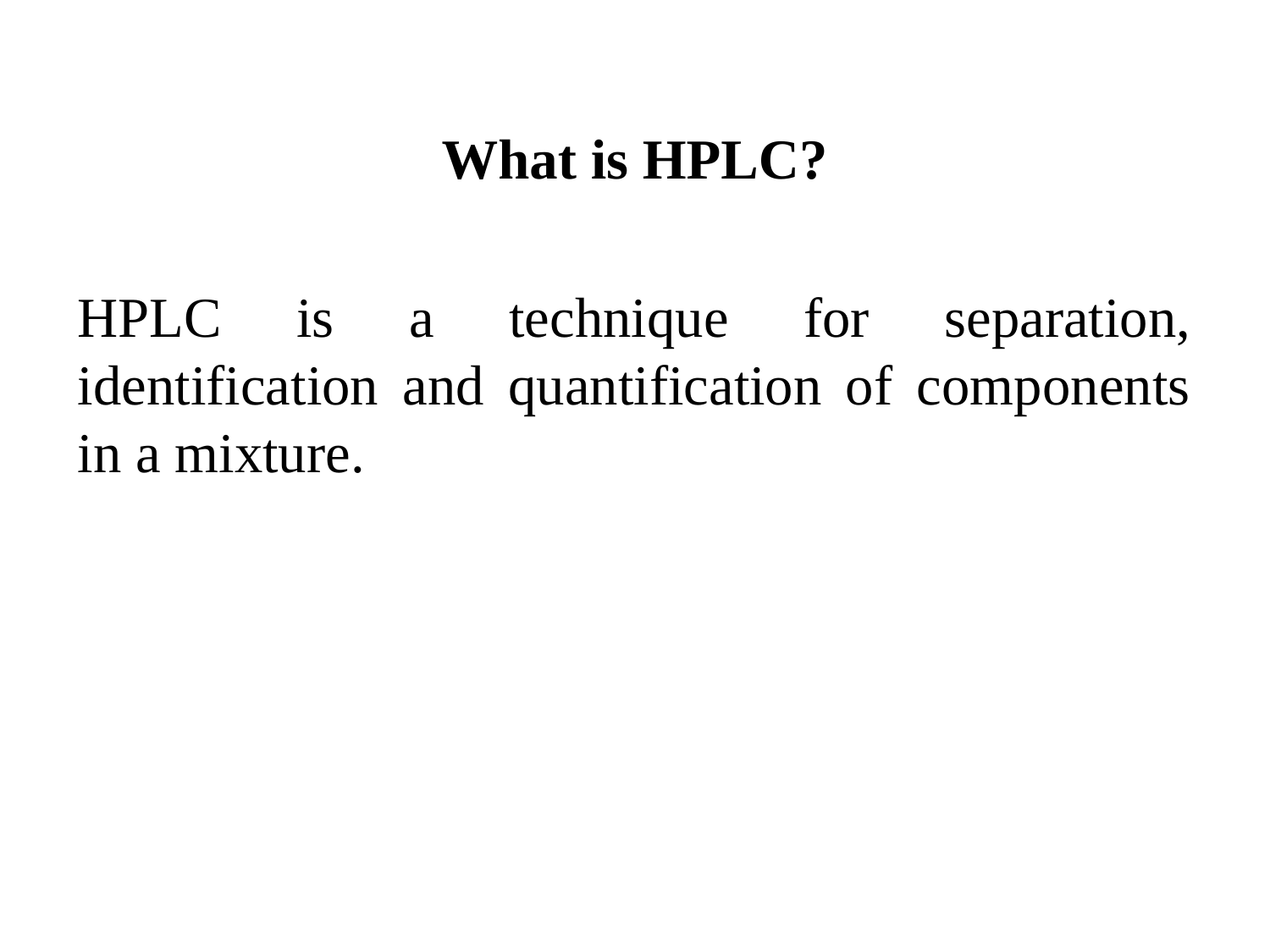

What is HPLC?

HPLC is a technique for separation, identification and quantification of components in a mixture.